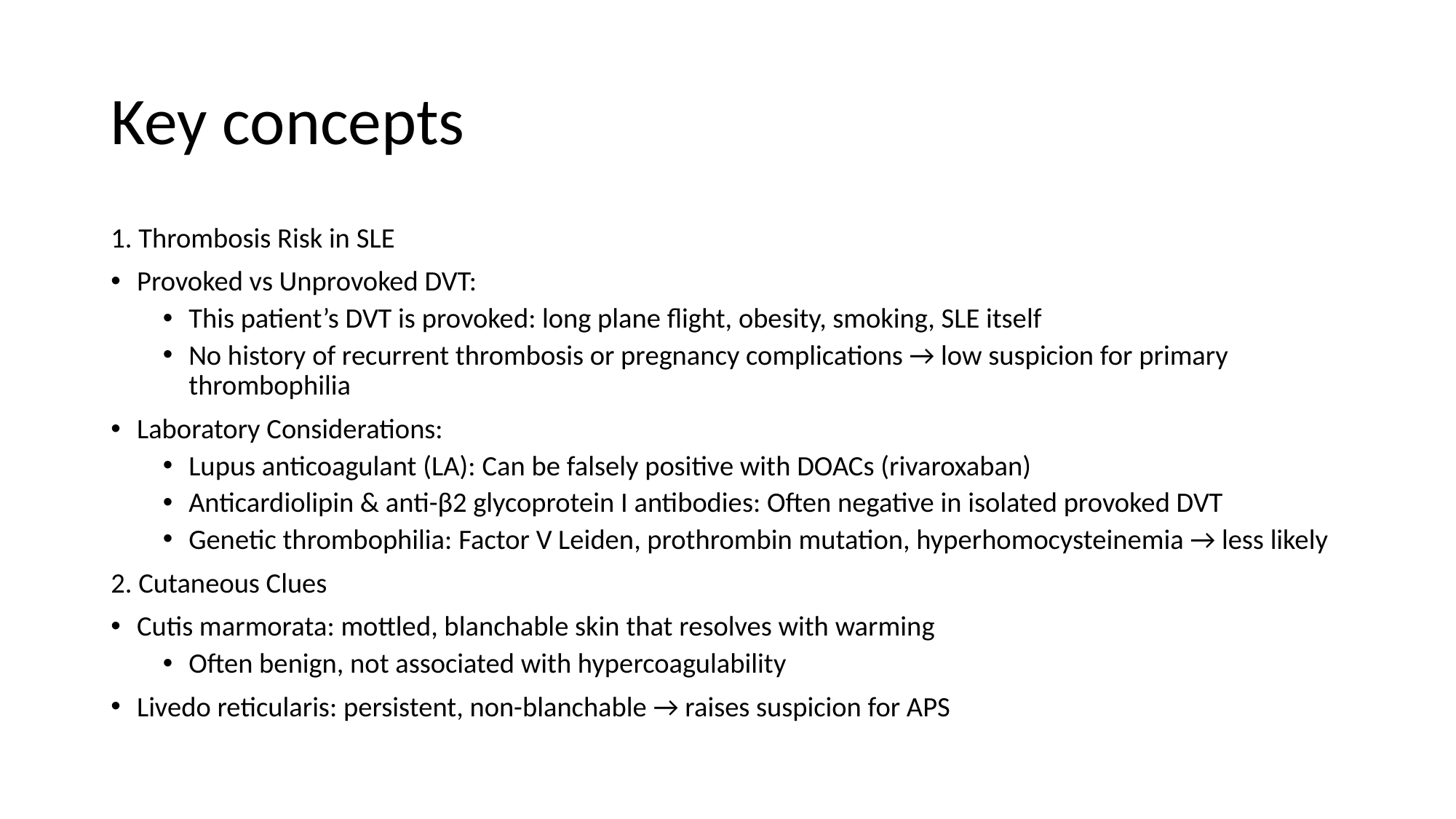

# Key concepts
1. Thrombosis Risk in SLE
Provoked vs Unprovoked DVT:
This patient’s DVT is provoked: long plane flight, obesity, smoking, SLE itself
No history of recurrent thrombosis or pregnancy complications → low suspicion for primary thrombophilia
Laboratory Considerations:
Lupus anticoagulant (LA): Can be falsely positive with DOACs (rivaroxaban)
Anticardiolipin & anti-β2 glycoprotein I antibodies: Often negative in isolated provoked DVT
Genetic thrombophilia: Factor V Leiden, prothrombin mutation, hyperhomocysteinemia → less likely
2. Cutaneous Clues
Cutis marmorata: mottled, blanchable skin that resolves with warming
Often benign, not associated with hypercoagulability
Livedo reticularis: persistent, non-blanchable → raises suspicion for APS